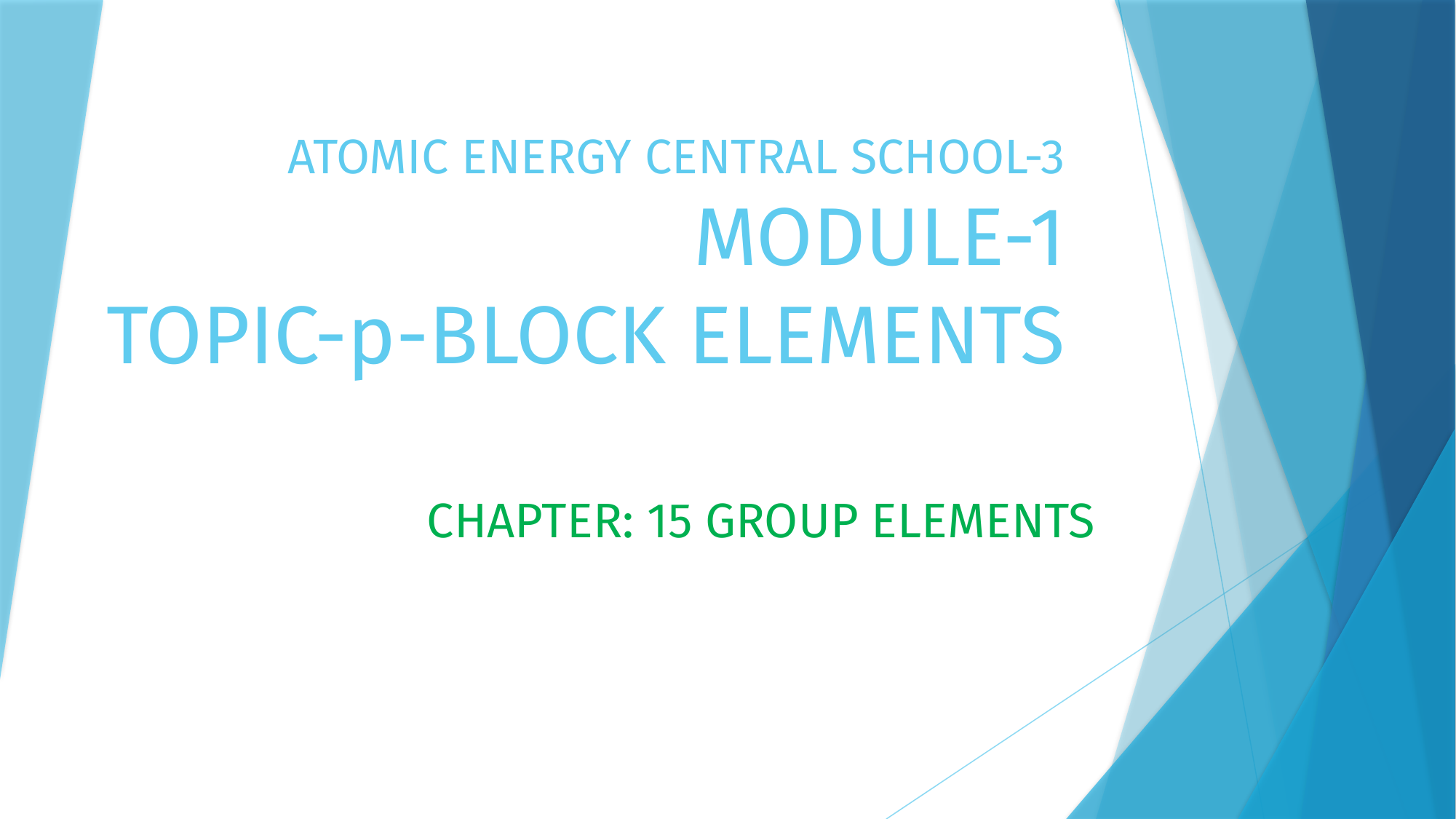

# ATOMIC ENERGY CENTRAL SCHOOL-3 MODULE-1 TOPIC-p-BLOCK ELEMENTS
CHAPTER: 15 GROUP ELEMENTS